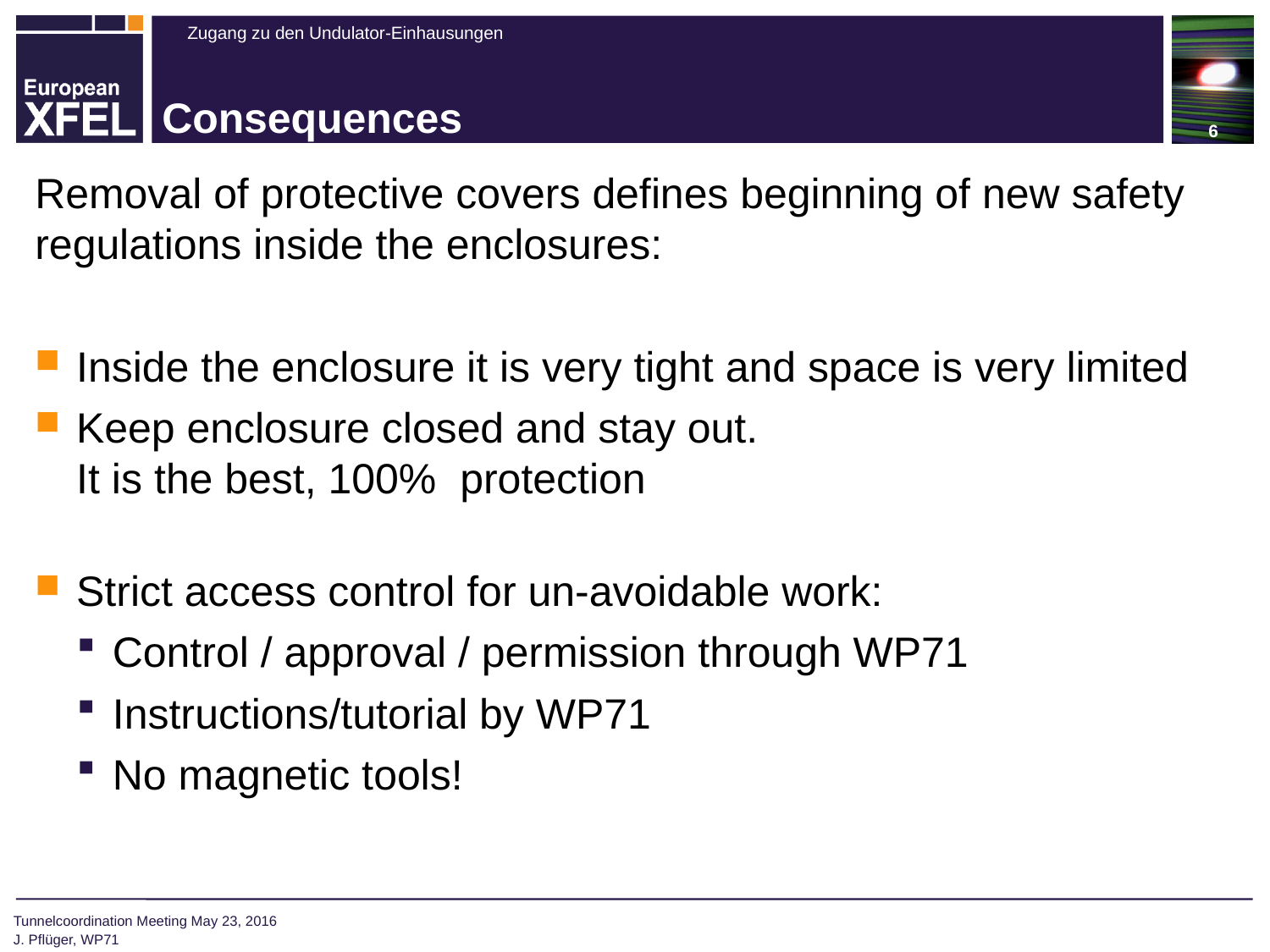

# Consequences
Removal of protective covers defines beginning of new safety regulations inside the enclosures:

Inside the enclosure it is very tight and space is very limited
Keep enclosure closed and stay out.
It is the best, 100%  protection
Strict access control for un-avoidable work:
Control / approval / permission through WP71
Instructions/tutorial by WP71
No magnetic tools!